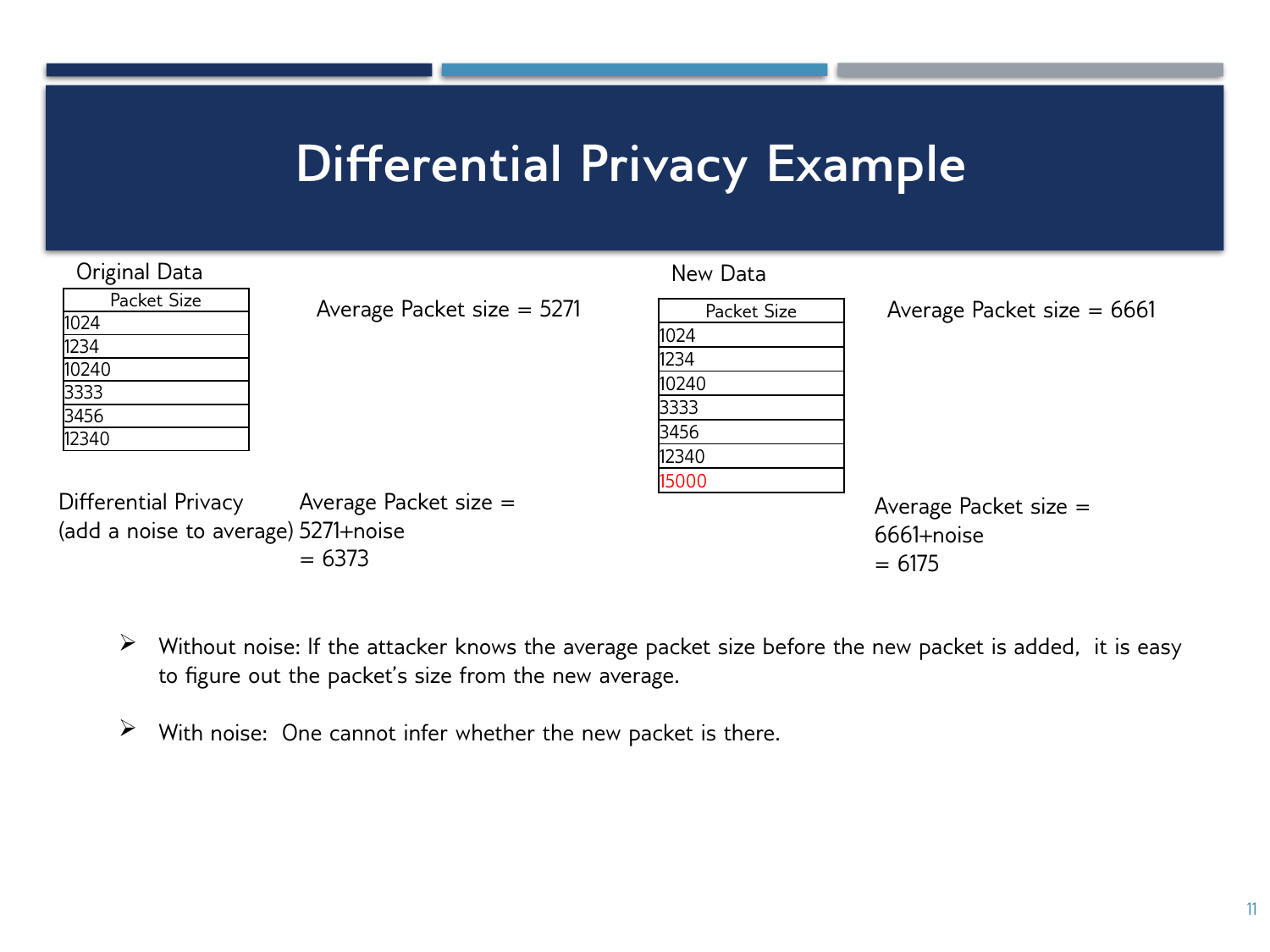

# Differential Privacy Example
Original Data
New Data
Average Packet size = 5271
Average Packet size = 6661
| Packet Size |
| --- |
| 1024 |
| 1234 |
| 10240 |
| 3333 |
| 3456 |
| 12340 |
| Packet Size |
| --- |
| 1024 |
| 1234 |
| 10240 |
| 3333 |
| 3456 |
| 12340 |
| 15000 |
Differential Privacy
(add a noise to average)
Average Packet size = 5271+noise
= 6373
Average Packet size = 6661+noise
= 6175
Without noise: If the attacker knows the average packet size before the new packet is added,  it is easy to figure out the packet’s size from the new average.

With noise:  One cannot infer whether the new packet is there.

11